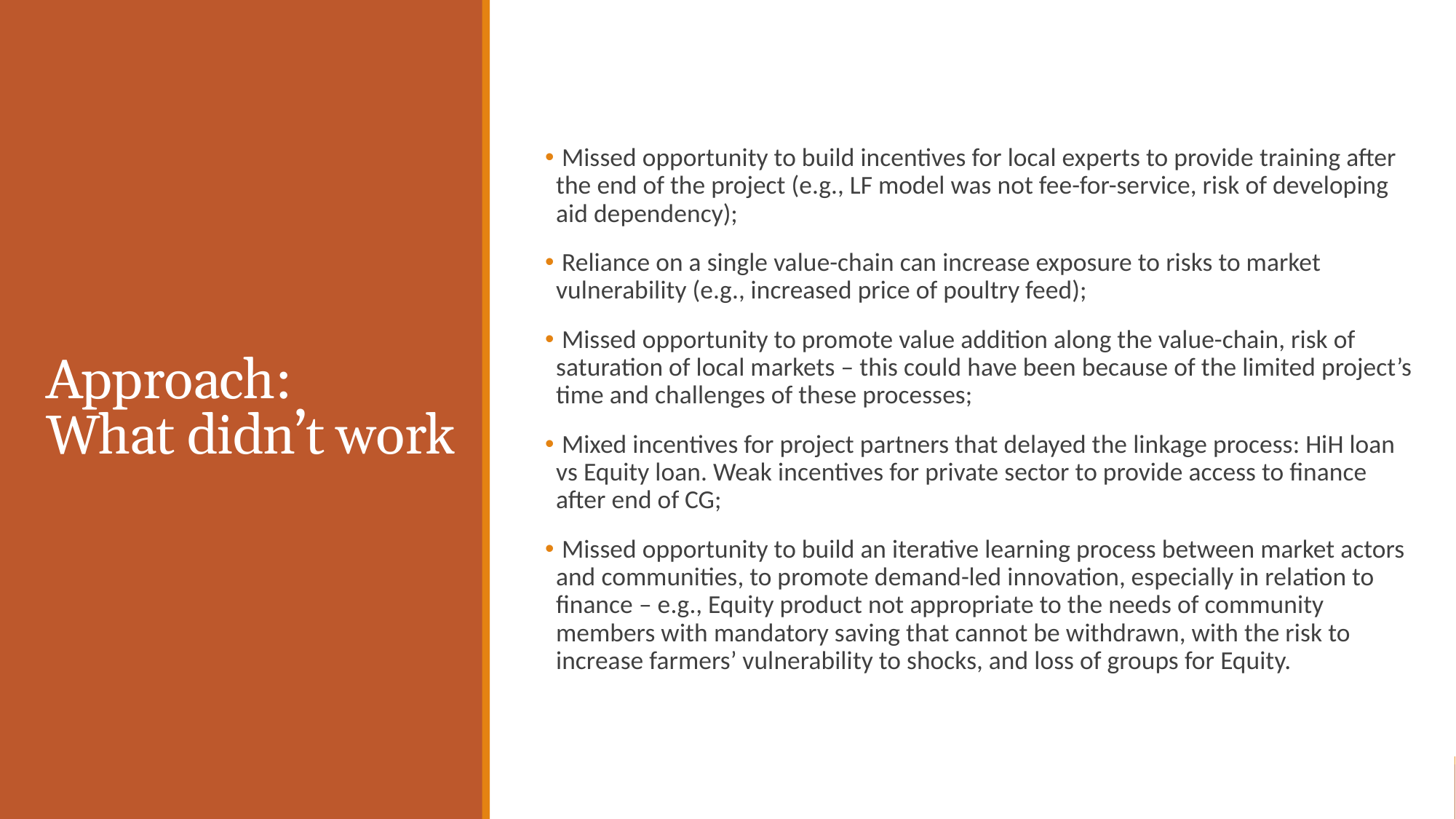

# Approach: What didn’t work
 Missed opportunity to build incentives for local experts to provide training after the end of the project (e.g., LF model was not fee-for-service, risk of developing aid dependency);
 Reliance on a single value-chain can increase exposure to risks to market vulnerability (e.g., increased price of poultry feed);
 Missed opportunity to promote value addition along the value-chain, risk of saturation of local markets – this could have been because of the limited project’s time and challenges of these processes;
 Mixed incentives for project partners that delayed the linkage process: HiH loan vs Equity loan. Weak incentives for private sector to provide access to finance after end of CG;
 Missed opportunity to build an iterative learning process between market actors and communities, to promote demand-led innovation, especially in relation to finance – e.g., Equity product not appropriate to the needs of community members with mandatory saving that cannot be withdrawn, with the risk to increase farmers’ vulnerability to shocks, and loss of groups for Equity.